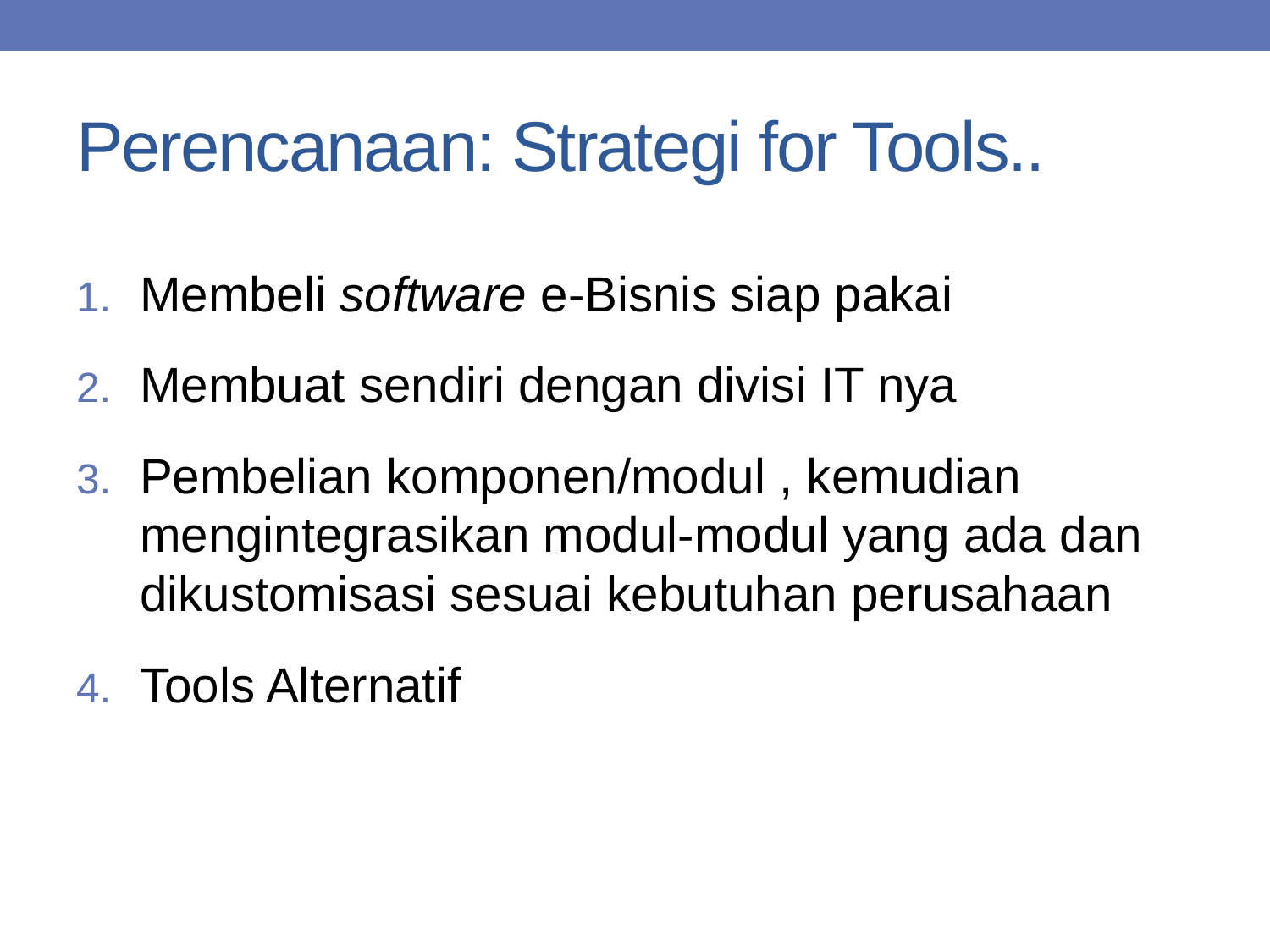

# Perencanaan: Strategi for Tools..
Membeli software e-Bisnis siap pakai
Membuat sendiri dengan divisi IT nya
Pembelian komponen/modul , kemudian mengintegrasikan modul-modul yang ada dan dikustomisasi sesuai kebutuhan perusahaan
Tools Alternatif